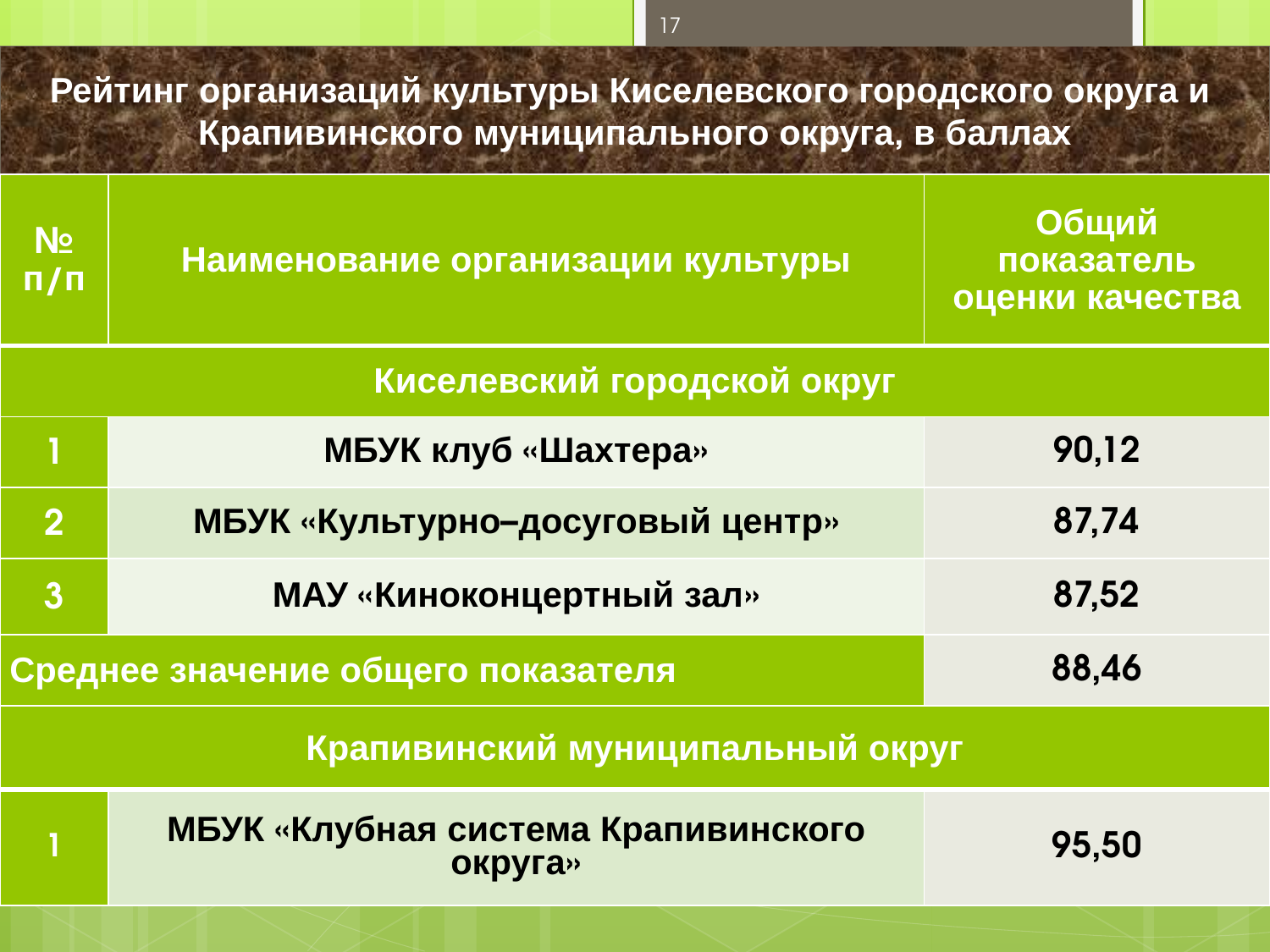

17
Рейтинг организаций культуры Киселевского городского округа и  Крапивинского муниципального округа, в баллах
| № п/п | Наименование организации культуры | Общий показатель оценки качества |
| --- | --- | --- |
| Киселевский городской округ |  |  |
| 1 | МБУК клуб «Шахтера» | 90,12 |
| 2 | МБУК «Культурно–досуговый центр» | 87,74 |
| 3 | МАУ «Киноконцертный зал» | 87,52 |
| Среднее значение общего показателя |  | 88,46 |
| Крапивинский муниципальный округ |  |  |
| --- | --- | --- |
| 1 | МБУК «Клубная система Крапивинского округа» | 95,50 |